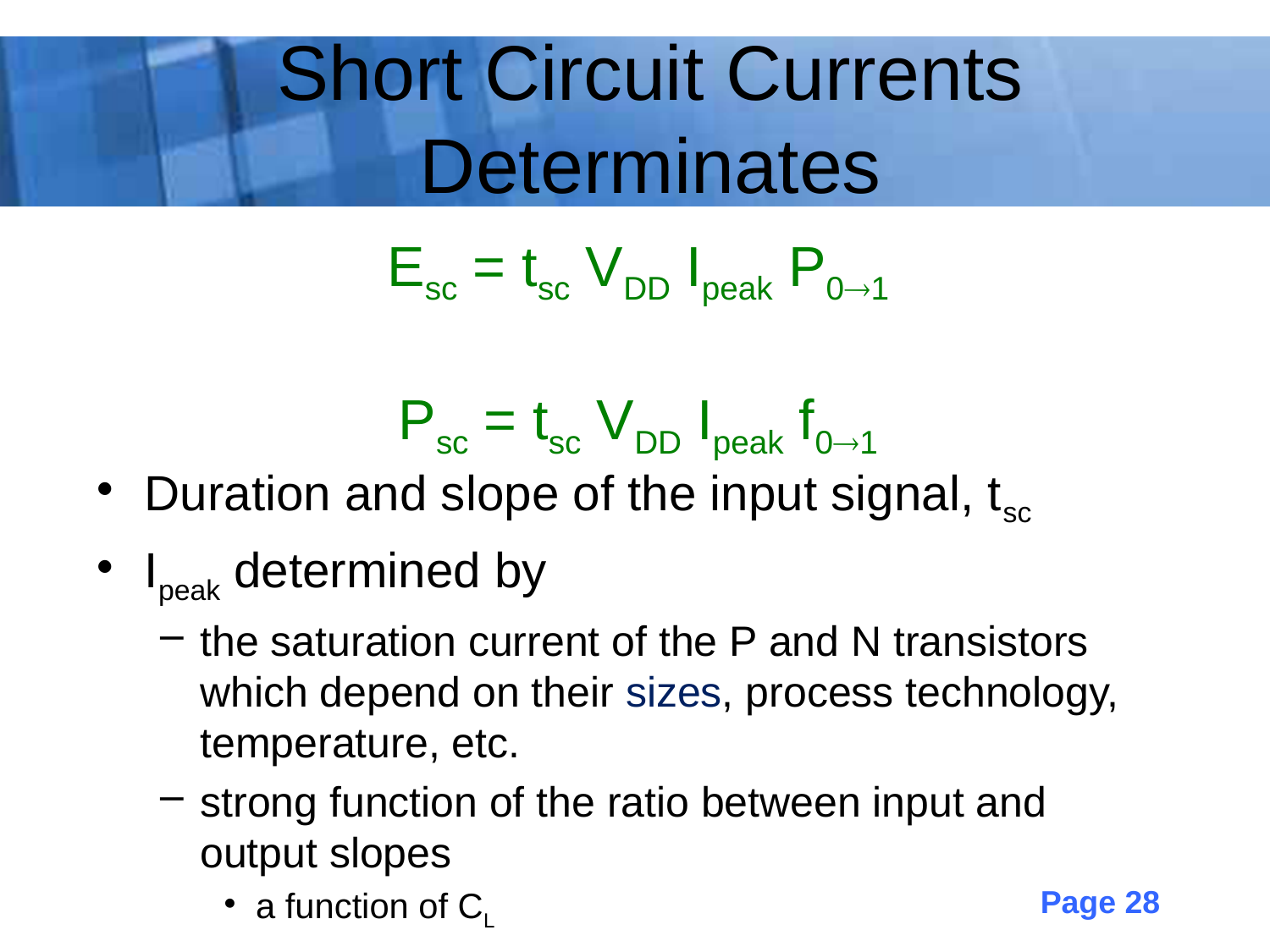

# Short Circuit Currents Determinates
Esc = tsc VDD Ipeak P0→1

Psc = tsc VDD Ipeak f0→1
Duration and slope of the input signal, tsc
Ipeak determined by
the saturation current of the P and N transistors which depend on their sizes, process technology, temperature, etc.
strong function of the ratio between input and output slopes
a function of CL